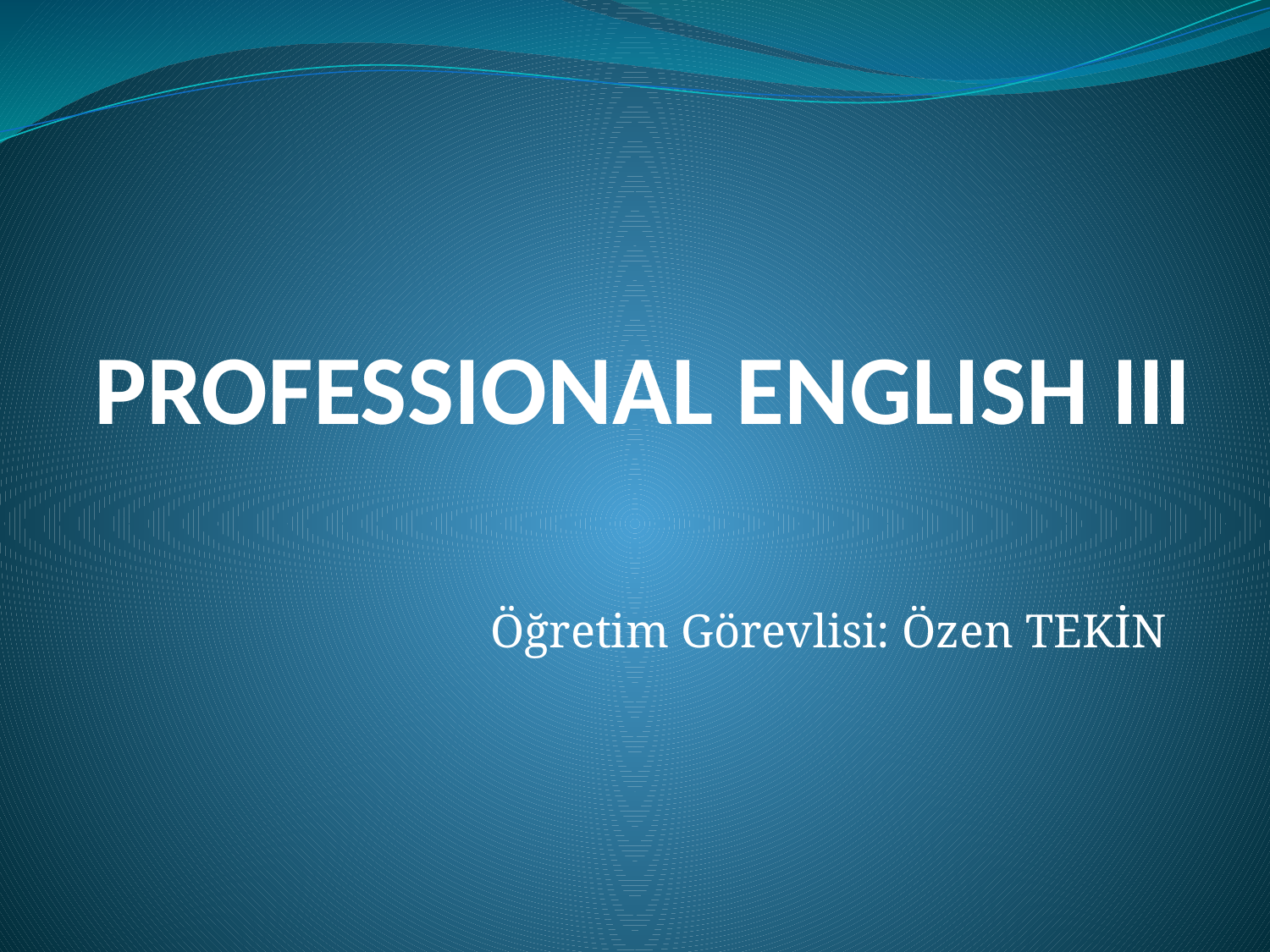

# PROFESSIONAL ENGLISH III
Öğretim Görevlisi: Özen TEKİN